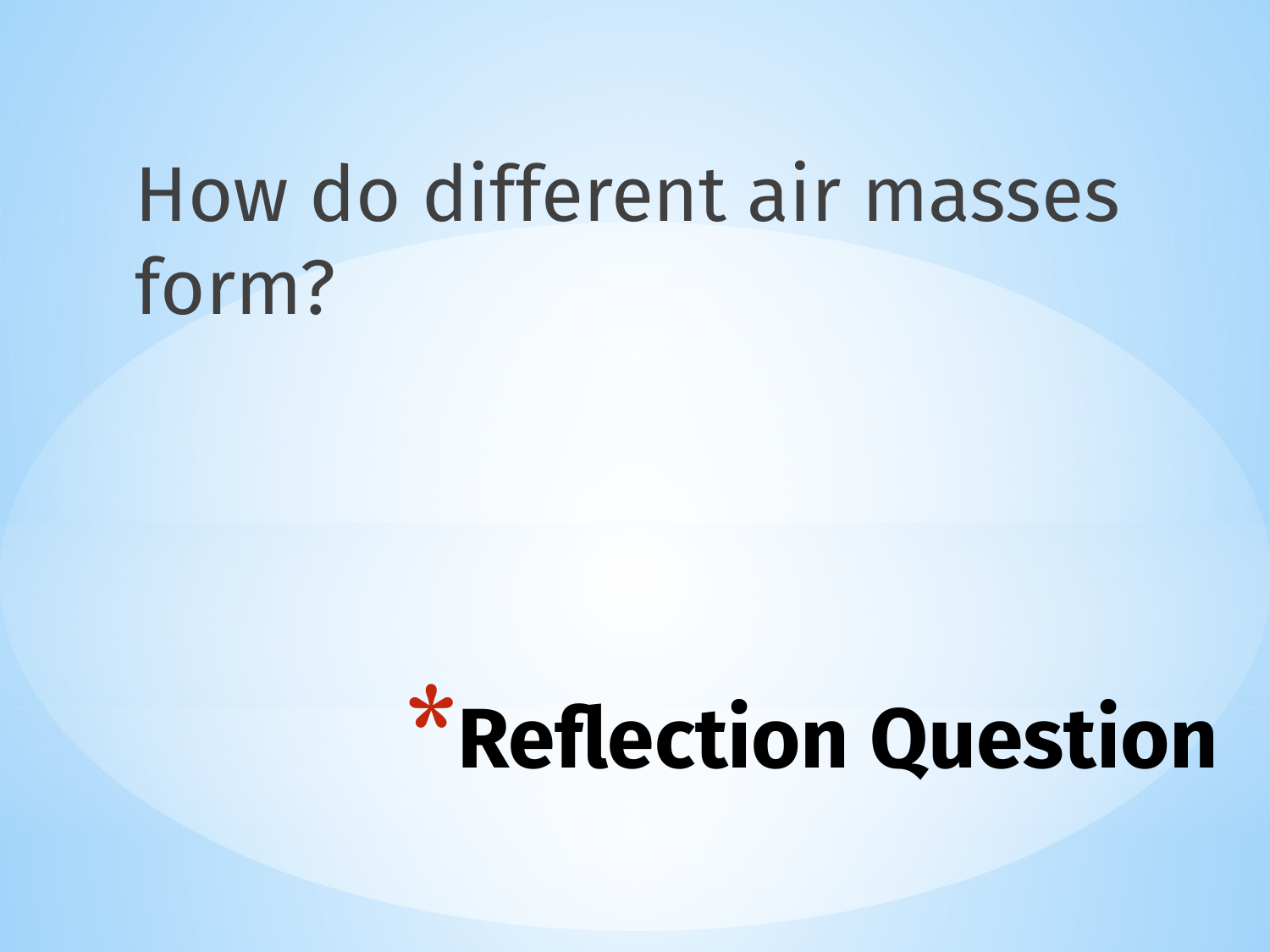

How do different air masses form?
# Reflection Question